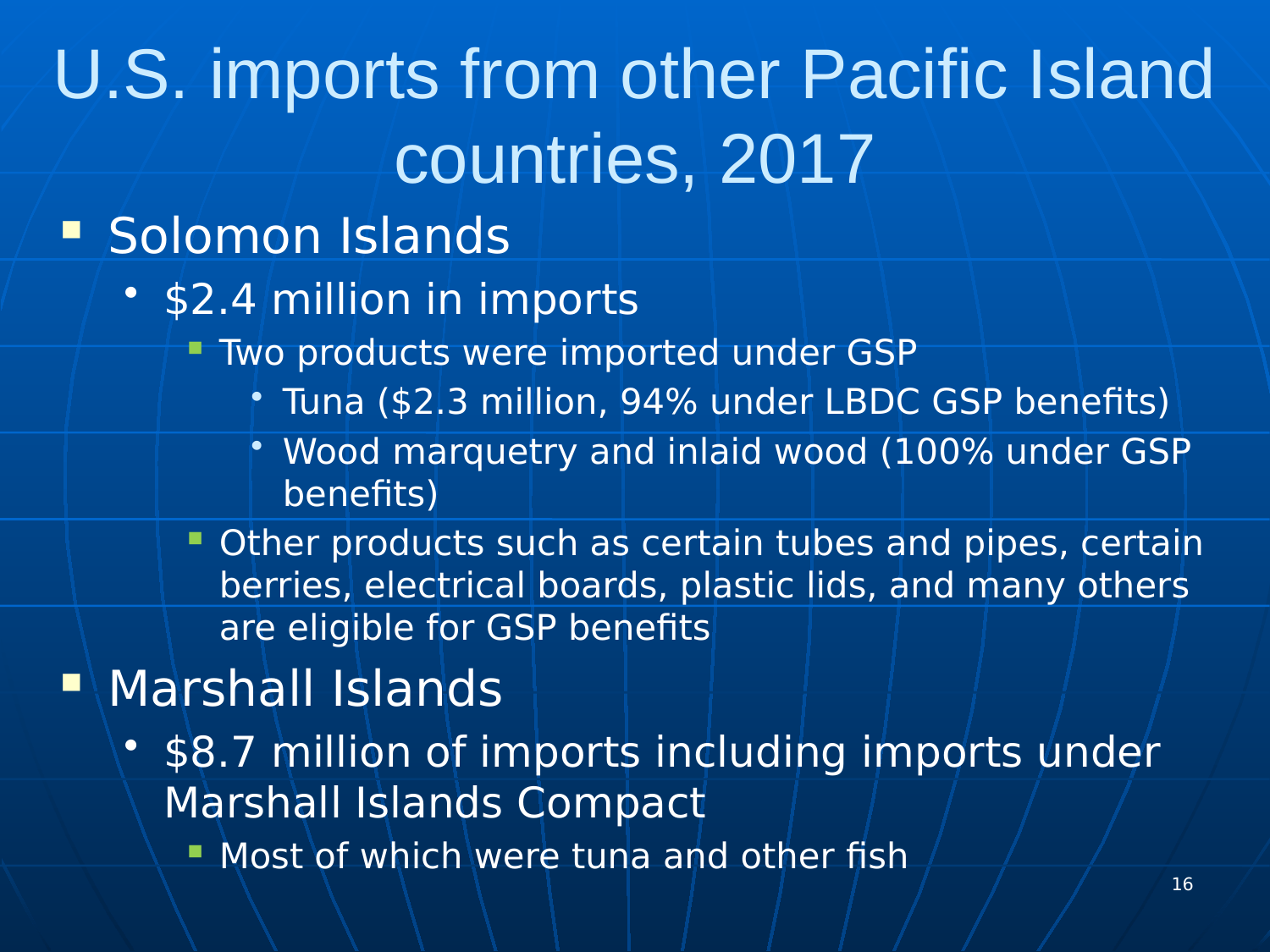

# U.S. imports from other Pacific Island countries, 2017
Solomon Islands
$2.4 million in imports
Two products were imported under GSP
Tuna ($2.3 million, 94% under LBDC GSP benefits)
Wood marquetry and inlaid wood (100% under GSP benefits)
Other products such as certain tubes and pipes, certain berries, electrical boards, plastic lids, and many others are eligible for GSP benefits
Marshall Islands
$8.7 million of imports including imports under Marshall Islands Compact
Most of which were tuna and other fish
16